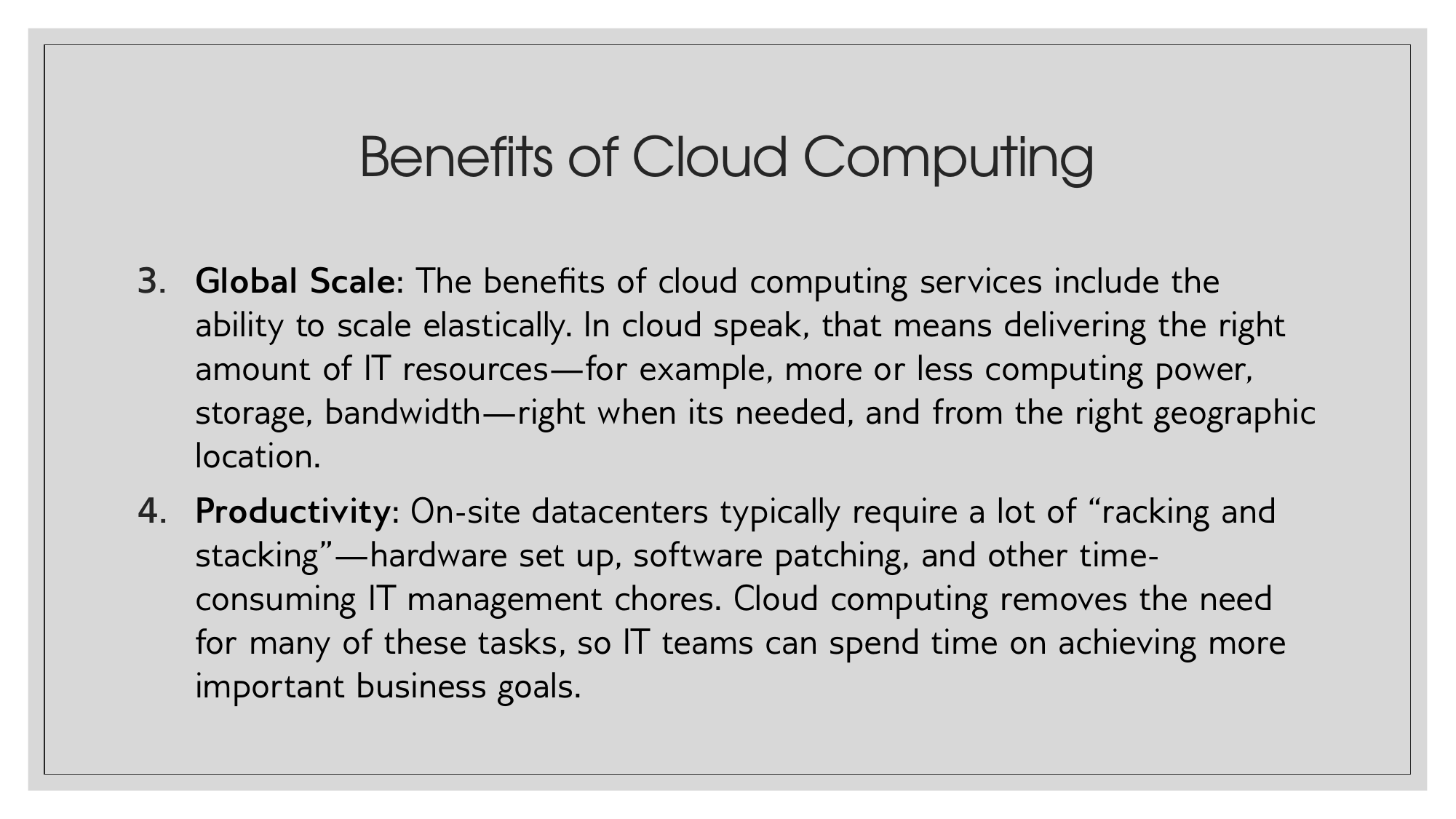

# Benefits of Cloud Computing
Global Scale: The benefits of cloud computing services include the ability to scale elastically. In cloud speak, that means delivering the right amount of IT resources—for example, more or less computing power, storage, bandwidth—right when its needed, and from the right geographic location.
Productivity: On-site datacenters typically require a lot of “racking and stacking”—hardware set up, software patching, and other time-consuming IT management chores. Cloud computing removes the need for many of these tasks, so IT teams can spend time on achieving more important business goals.